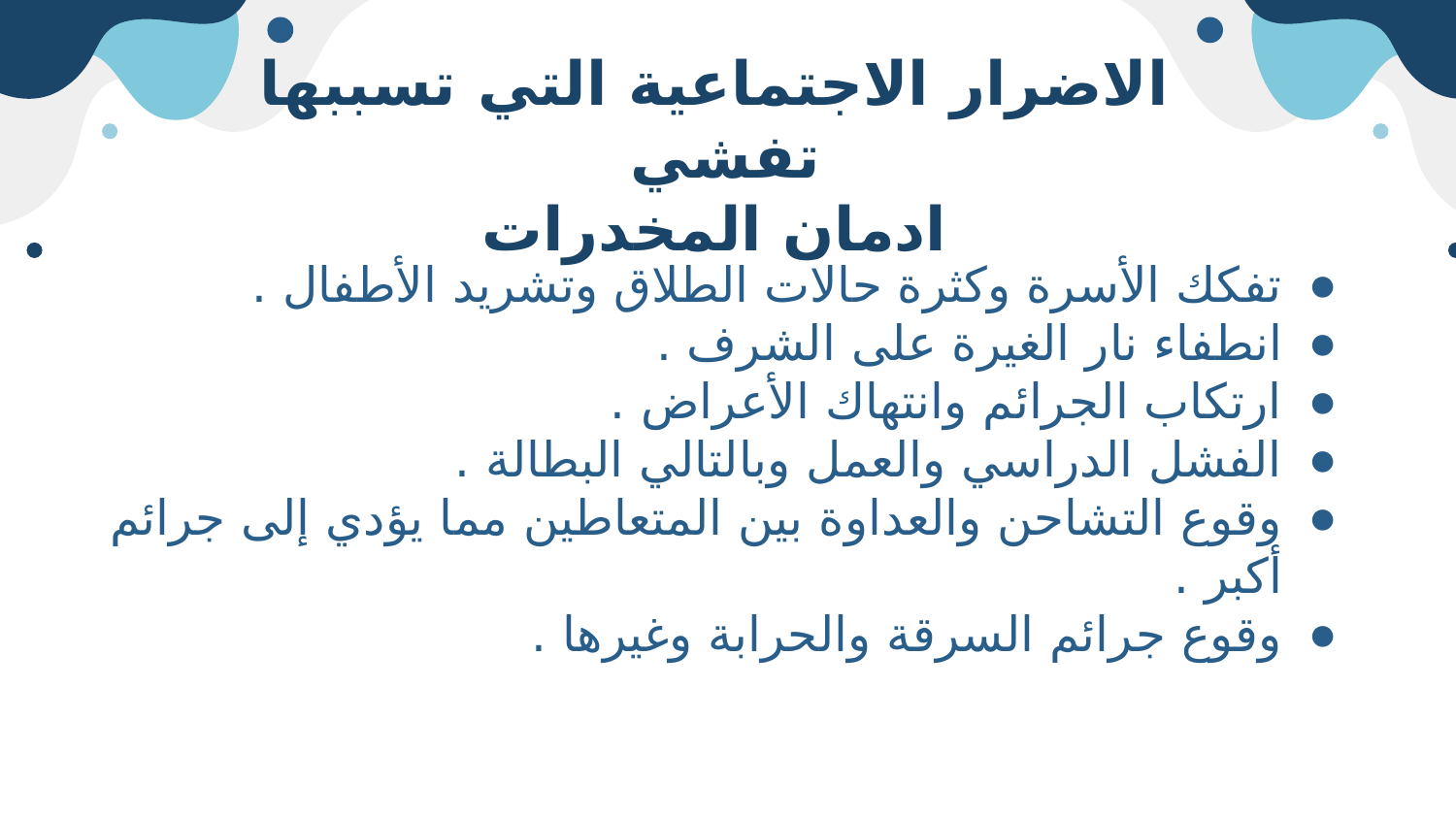

# الاضرار الاجتماعية التي تسببها تفشي ادمان المخدرات
تفكك الأسرة وكثرة حالات الطلاق وتشريد الأطفال .
انطفاء نار الغيرة على الشرف .
ارتكاب الجرائم وانتهاك الأعراض .
الفشل الدراسي والعمل وبالتالي البطالة .
وقوع التشاحن والعداوة بين المتعاطين مما يؤدي إلى جرائم أكبر .
وقوع جرائم السرقة والحرابة وغيرها .